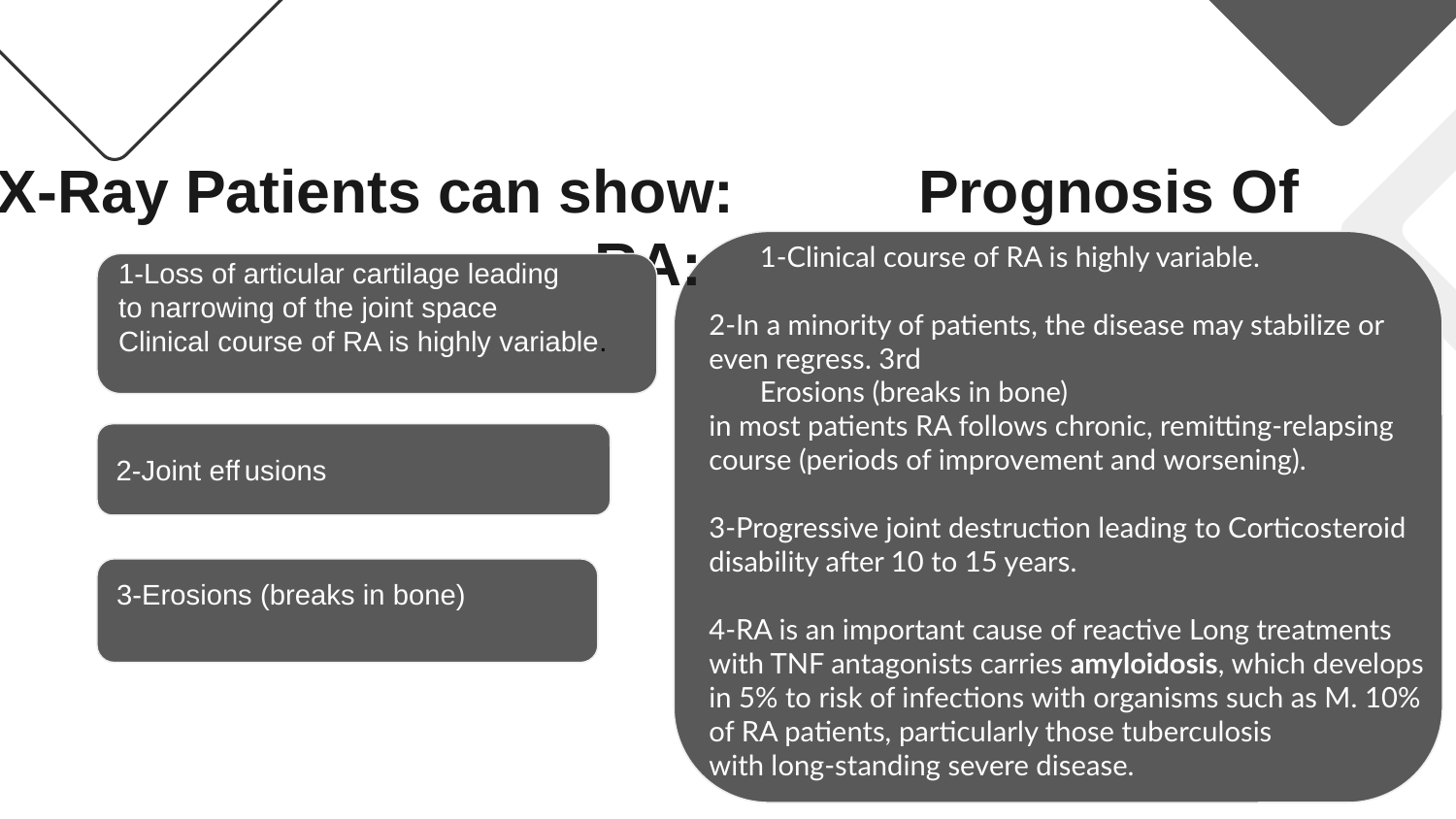

# X-Ray Patients can show:           Prognosis Of RA:
       1-Clinical course of RA is highly variable.

2-In a minority of patients, the disease may stabilize or even regress. 3rd
       Erosions (breaks in bone)
in most patients RA follows chronic, remitting-relapsing course (periods of improvement and worsening).

3-Progressive joint destruction leading to Corticosteroid
disability after 10 to 15 years.

4-RA is an important cause of reactive Long treatments with TNF antagonists carries amyloidosis, which develops in 5% to risk of infections with organisms such as M. 10% of RA patients, particularly those tuberculosis
with long-standing severe disease.

1-Loss of articular cartilage leading
to narrowing of the joint space
Clinical course of RA is highly variable.

2-Joint eﬀusions
3-Erosions (breaks in bone)